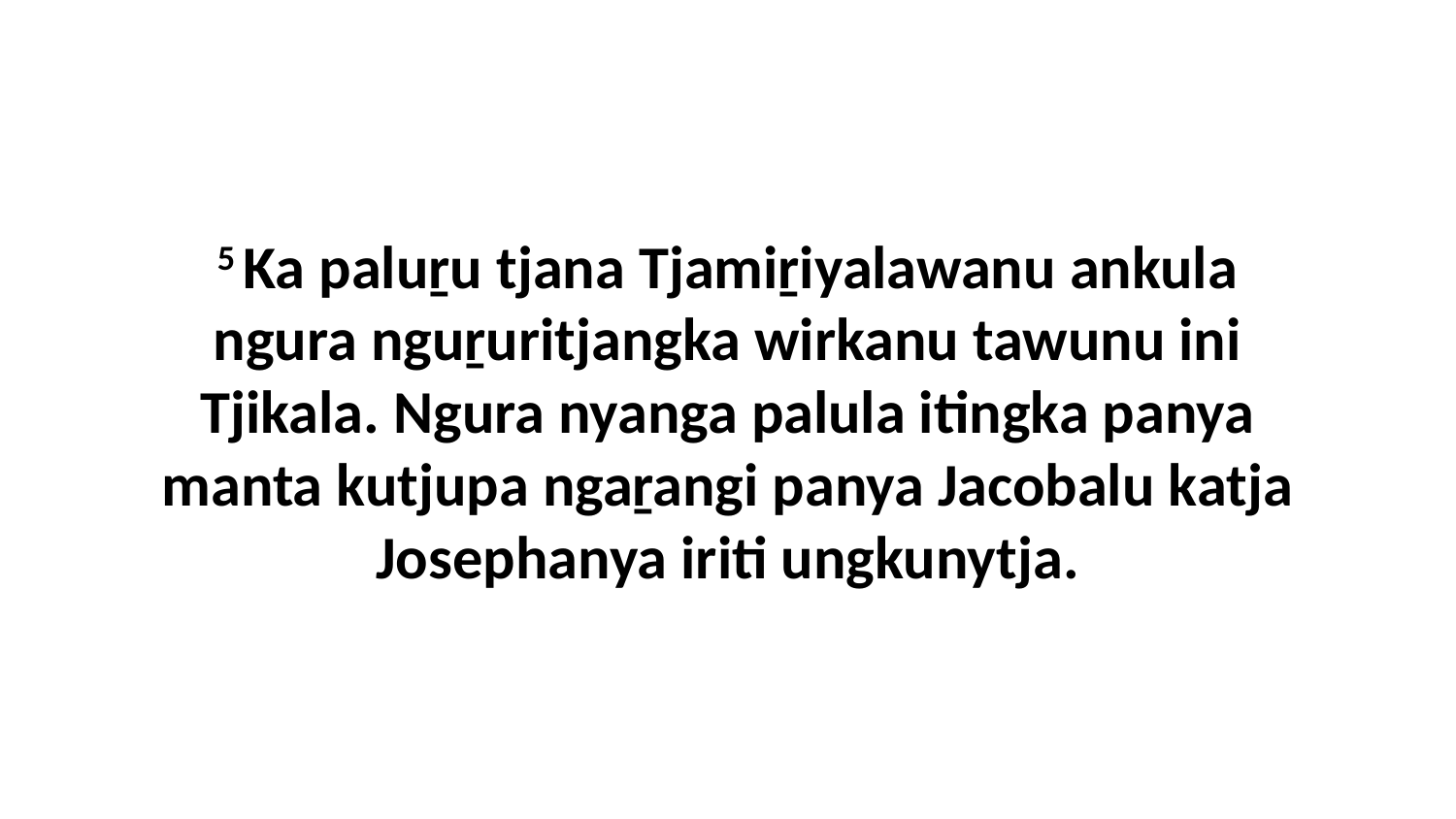

5 Ka paluṟu tjana Tjamiṟiyalawanu ankula ngura nguṟuritjangka wirkanu tawunu ini Tjikala. Ngura nyanga palula itingka panya manta kutjupa ngaṟangi panya Jacobalu katja Josephanya iriti ungkunytja.